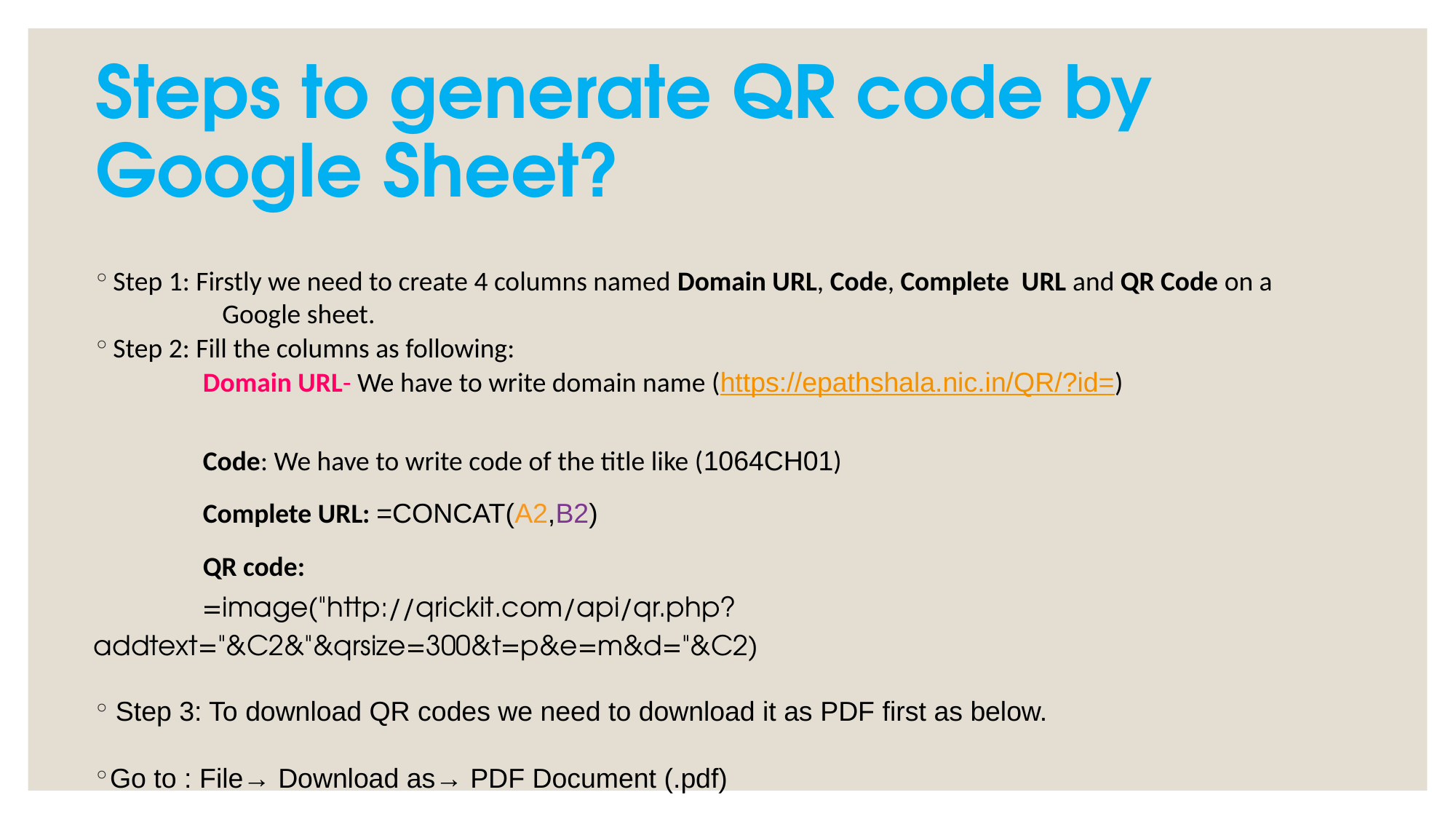

# Steps to generate QR code by Google Sheet?
Step 1: Firstly we need to create 4 columns named Domain URL, Code, Complete  URL and QR Code on a 	Google sheet.
Step 2: Fill the columns as following:
	Domain URL- We have to write domain name (https://epathshala.nic.in/QR/?id=)

	Code: We have to write code of the title like (1064CH01)
	Complete URL: =CONCAT(A2,B2)
	QR code:
	=image("http://qrickit.com/api/qr.php?addtext="&C2&"&qrsize=300&t=p&e=m&d="&C2)

Step 3: To download QR codes we need to download it as PDF first as below.

Go to : File→ Download as→ PDF Document (.pdf)